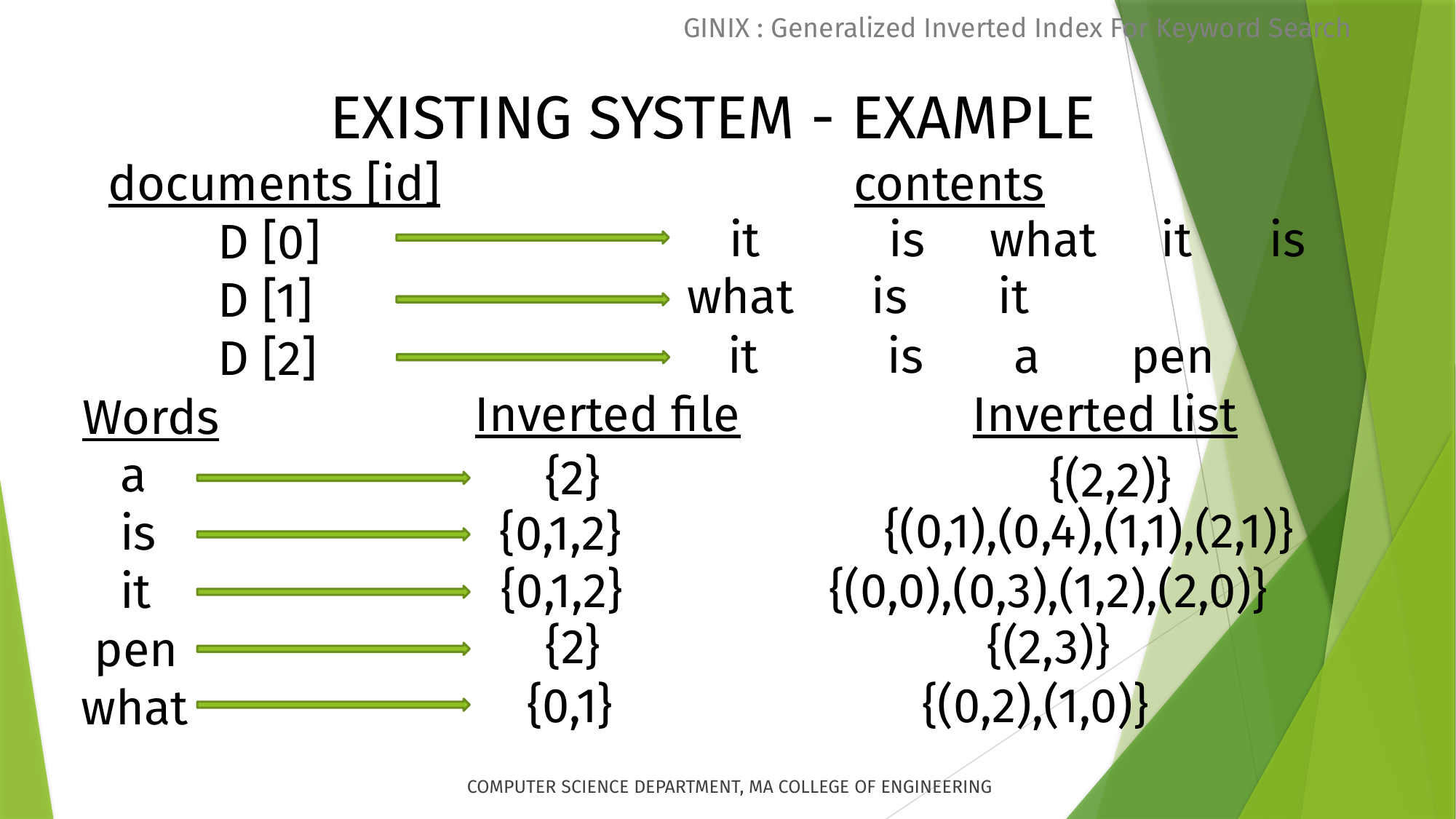

GINIX : Generalized Inverted Index For Keyword Search
# EXISTING SYSTEM - EXAMPLE
         documents [id]                                contents

it          is     what     it      is
D [0]
D [1]
D [2]

            what      is       it

it          is       a       pen

Inverted file                  Inverted list
Words

   a
   is
   it
 pen
what
{2}
{(2,2)}

{(0,1),(0,4),(1,1),(2,1)}
{0,1,2}

{0,1,2}                {(0,0),(0,3),(1,2),(2,0)}

{2}                              {(2,3)}

{0,1}                        {(0,2),(1,0)}

COMPUTER SCIENCE DEPARTMENT, MA COLLEGE OF ENGINEERING